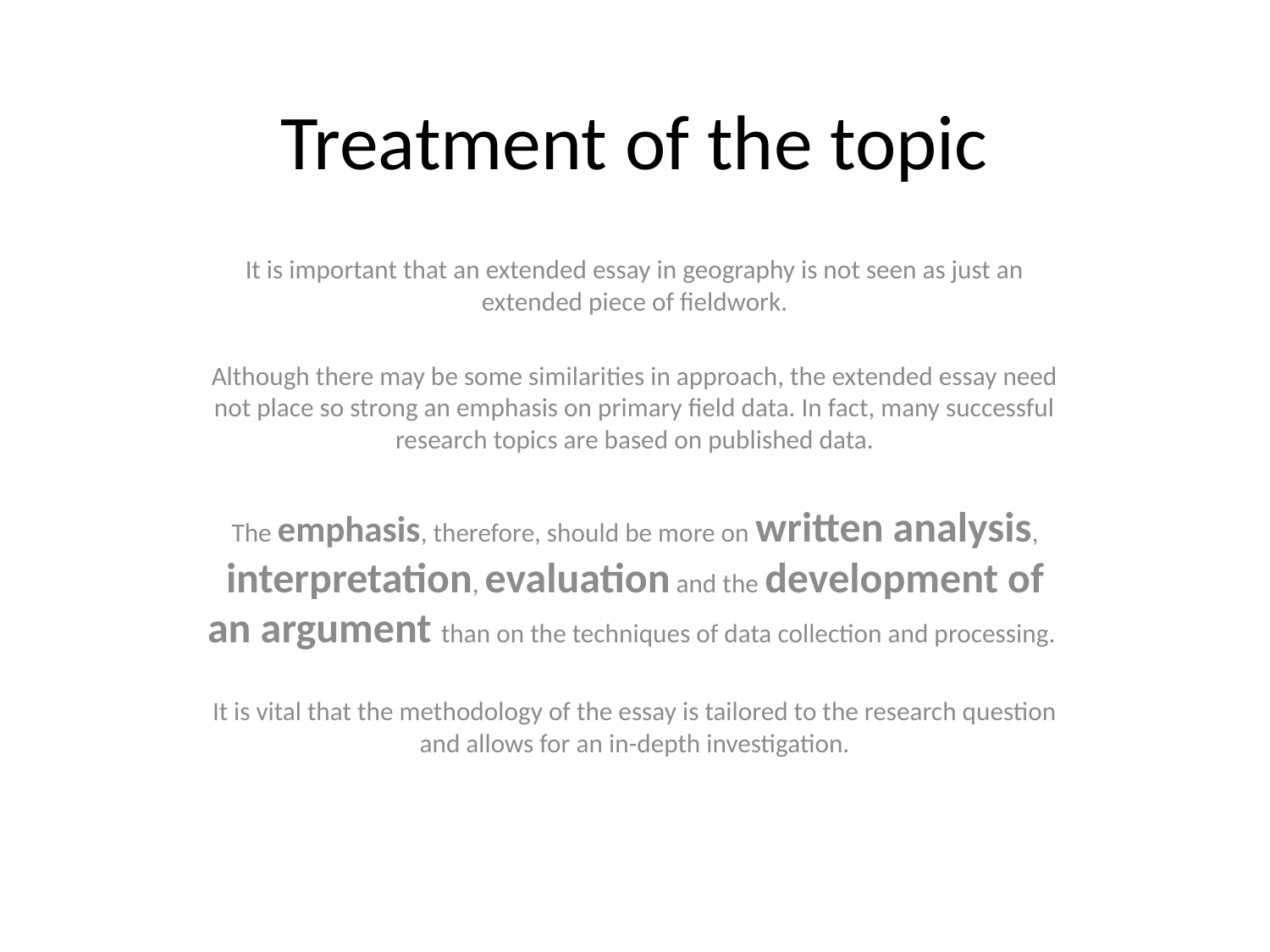

# Treatment of the topic
It is important that an extended essay in geography is not seen as just an extended piece of fieldwork.

Although there may be some similarities in approach, the extended essay need not place so strong an emphasis on primary field data. In fact, many successful research topics are based on published data.

The emphasis, therefore, should be more on written analysis, interpretation, evaluation and the development of an argument than on the techniques of data collection and processing.

It is vital that the methodology of the essay is tailored to the research question and allows for an in-depth investigation.